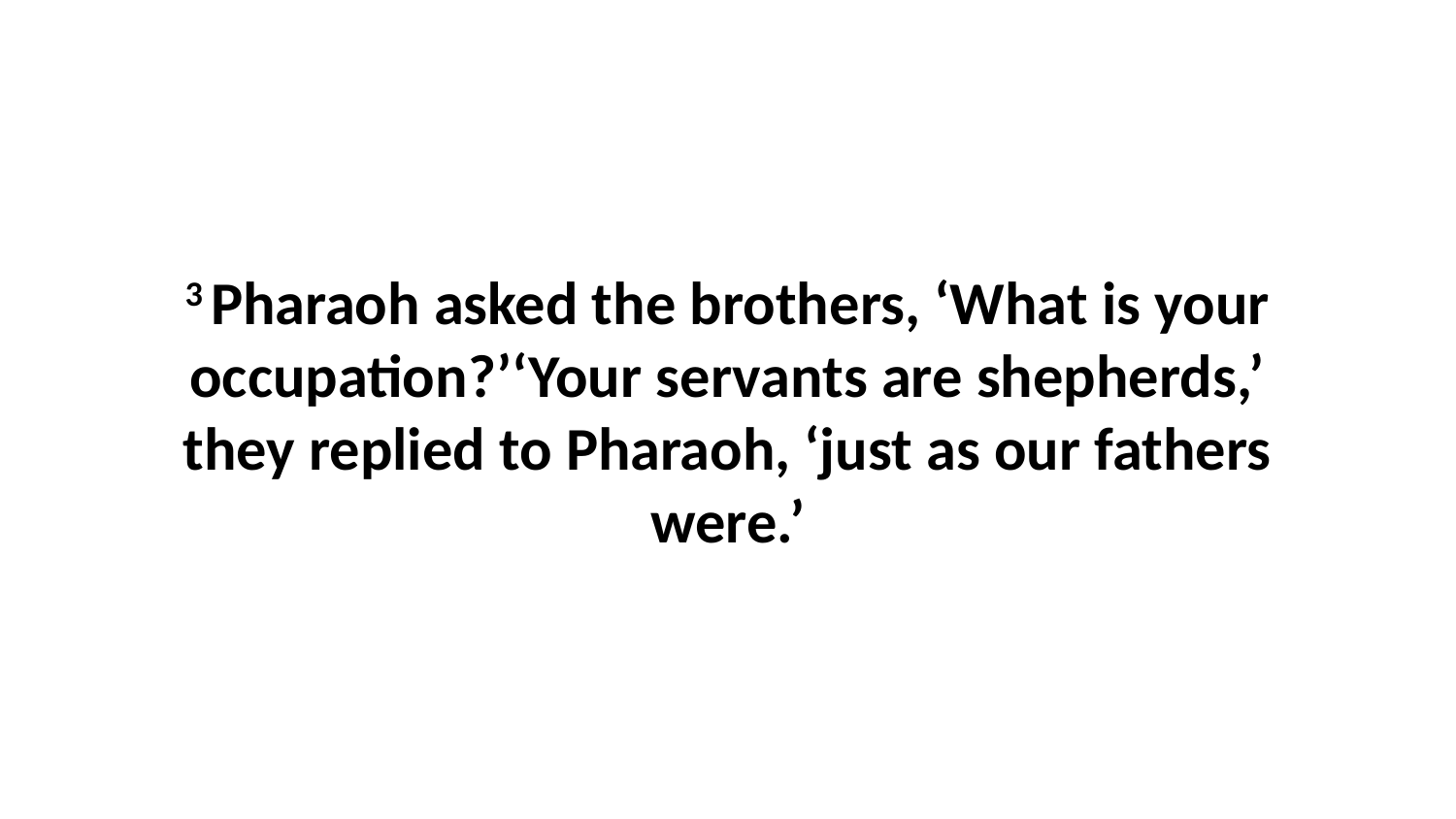

3 Pharaoh asked the brothers, ‘What is your occupation?’‘Your servants are shepherds,’ they replied to Pharaoh, ‘just as our fathers were.’